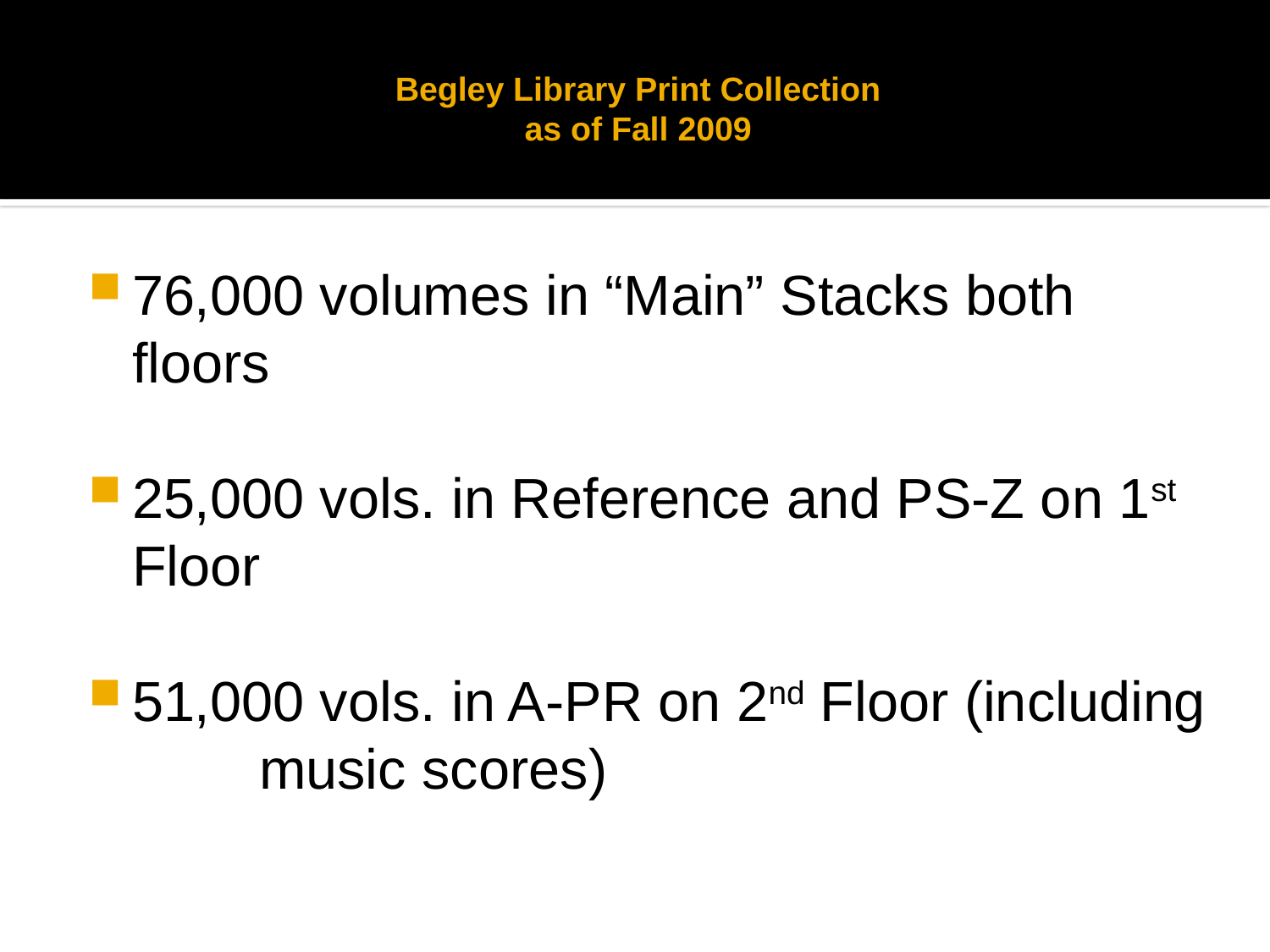

# Begley Library Print Collection as of Fall 2009
76,000 volumes in “Main” Stacks both floors

25,000 vols. in Reference and PS-Z on 1st Floor

51,000 vols. in A-PR on 2nd Floor (including 	music scores)